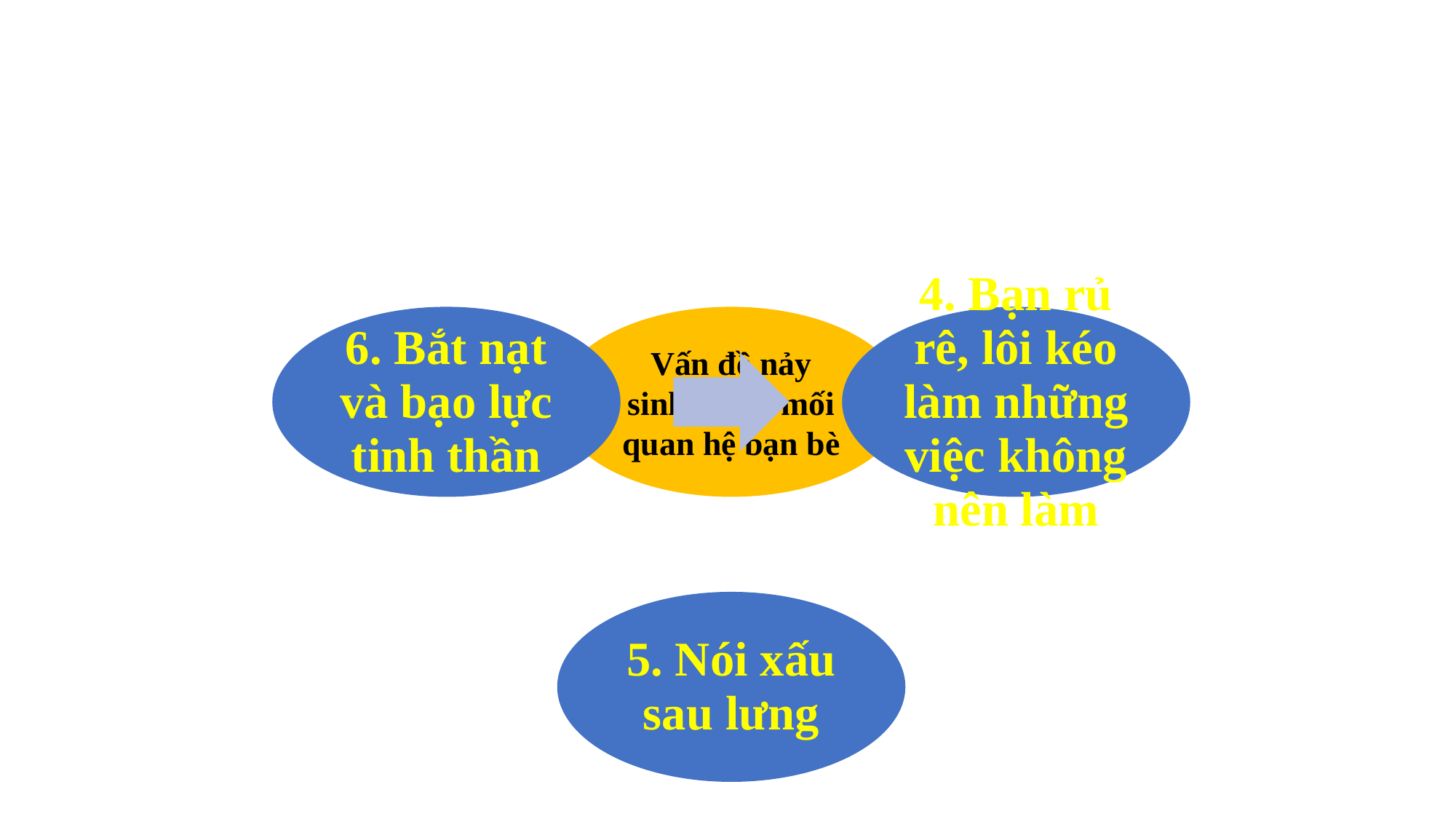

Vấn đề nảy sinh trong mối quan hệ bạn bè
4. Bạn rủ rê, lôi kéo làm những việc không nên làm
5. Nói xấu sau lưng
6. Bắt nạt và bạo lực tinh thần